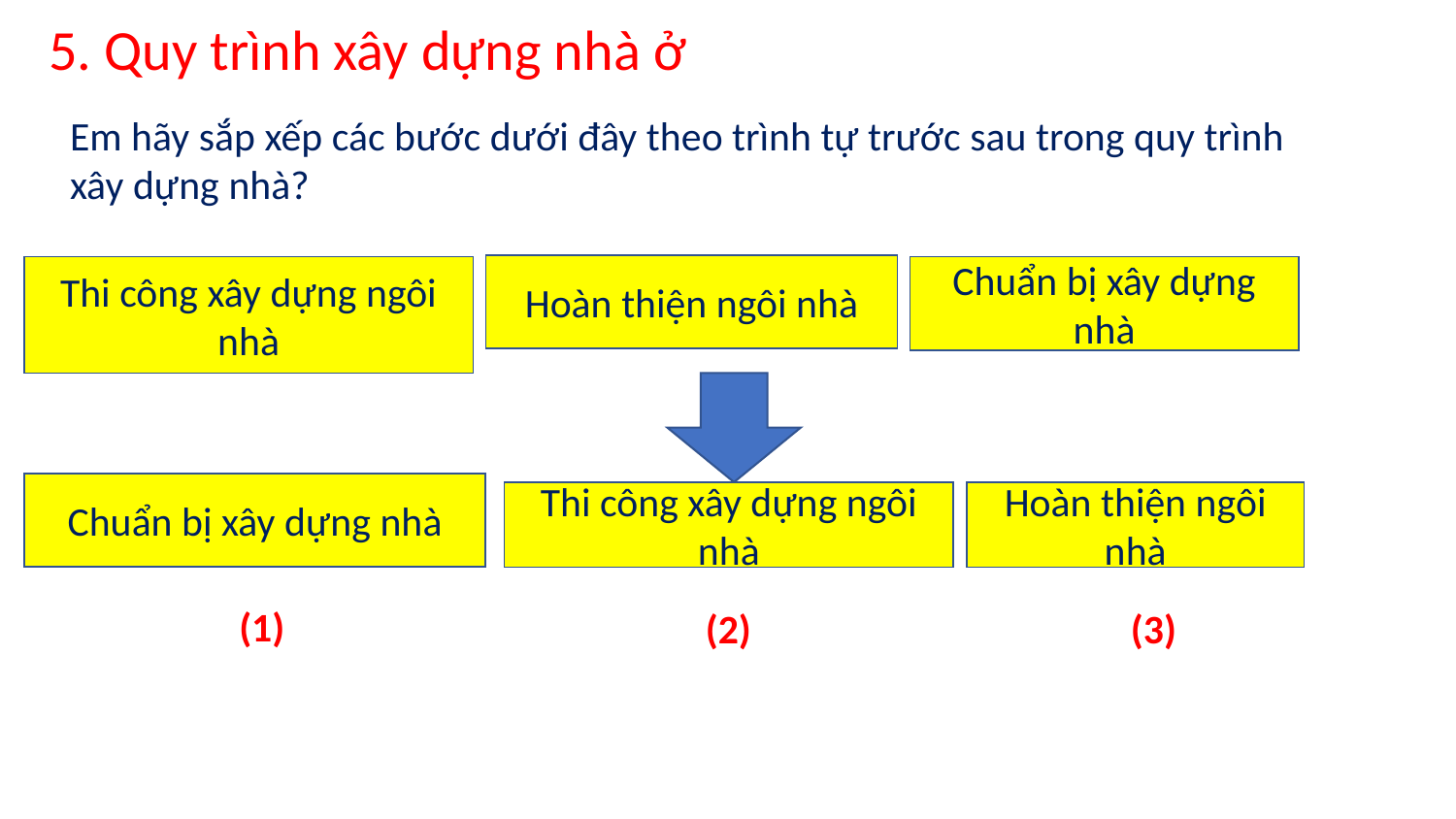

# 5. Quy trình xây dựng nhà ở
Em hãy sắp xếp các bước dưới đây theo trình tự trước sau trong quy trình xây dựng nhà?
Hoàn thiện ngôi nhà
Thi công xây dựng ngôi nhà
Chuẩn bị xây dựng nhà

Chuẩn bị xây dựng nhà
(1)
Thi công xây dựng ngôi nhà
(2)
Hoàn thiện ngôi nhà
(3)